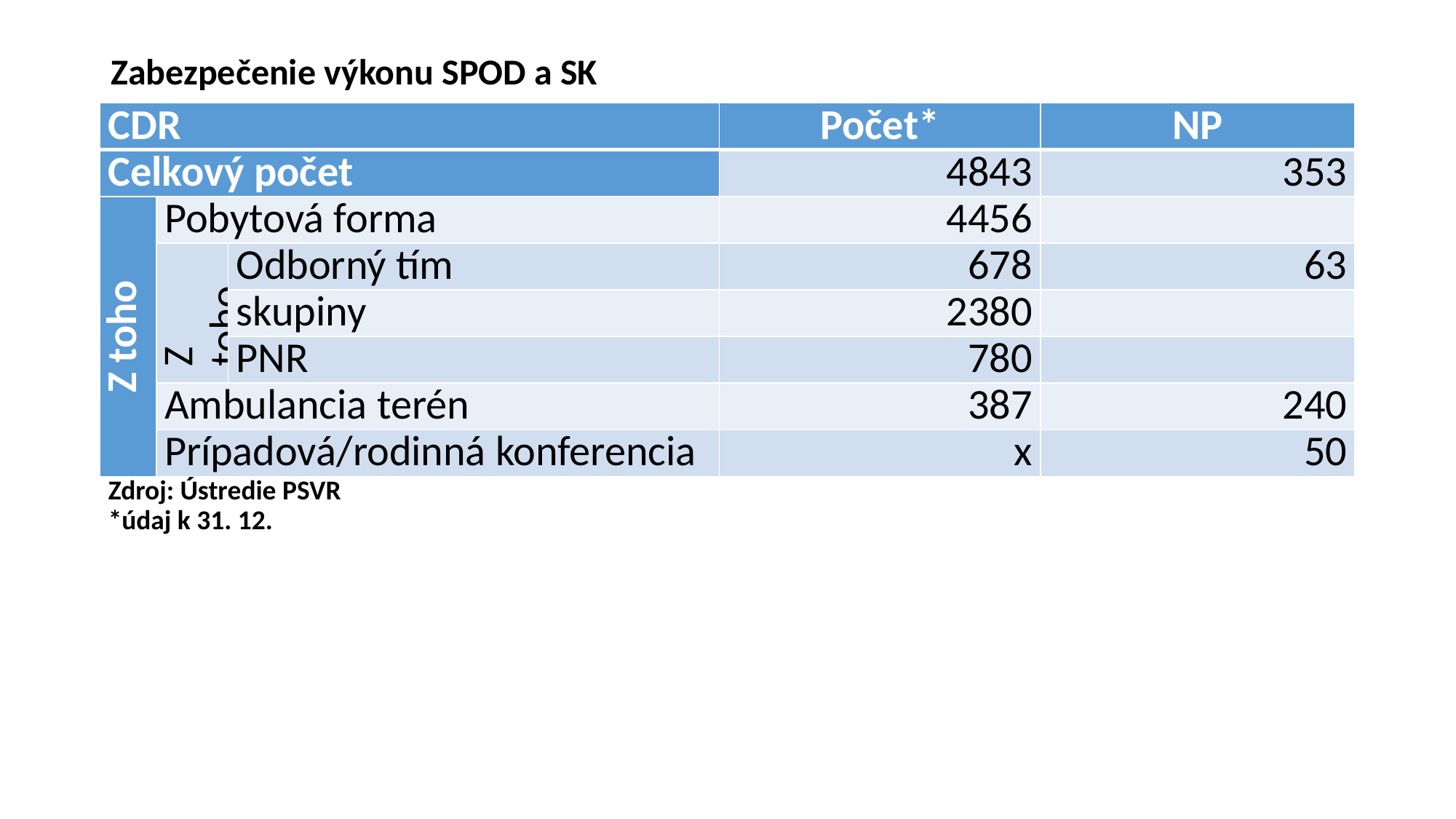

# Zabezpečenie výkonu SPOD a SK
| CDR |  |  | Počet\* | NP |
| --- | --- | --- | --- | --- |
| Celkový počet |  |  | 4843 | 353 |
| Z toho | Pobytová forma |  | 4456 |  |
|  | Z toho | Odborný tím | 678 | 63 |
|  |  | skupiny | 2380 |  |
|  |  | PNR | 780 |  |
|  | Ambulancia terén |  | 387 | 240 |
|  | Prípadová/rodinná konferencia |  | x | 50 |
| Zdroj: Ústredie PSVR \*údaj k 31. 12. |  |  |  |  |